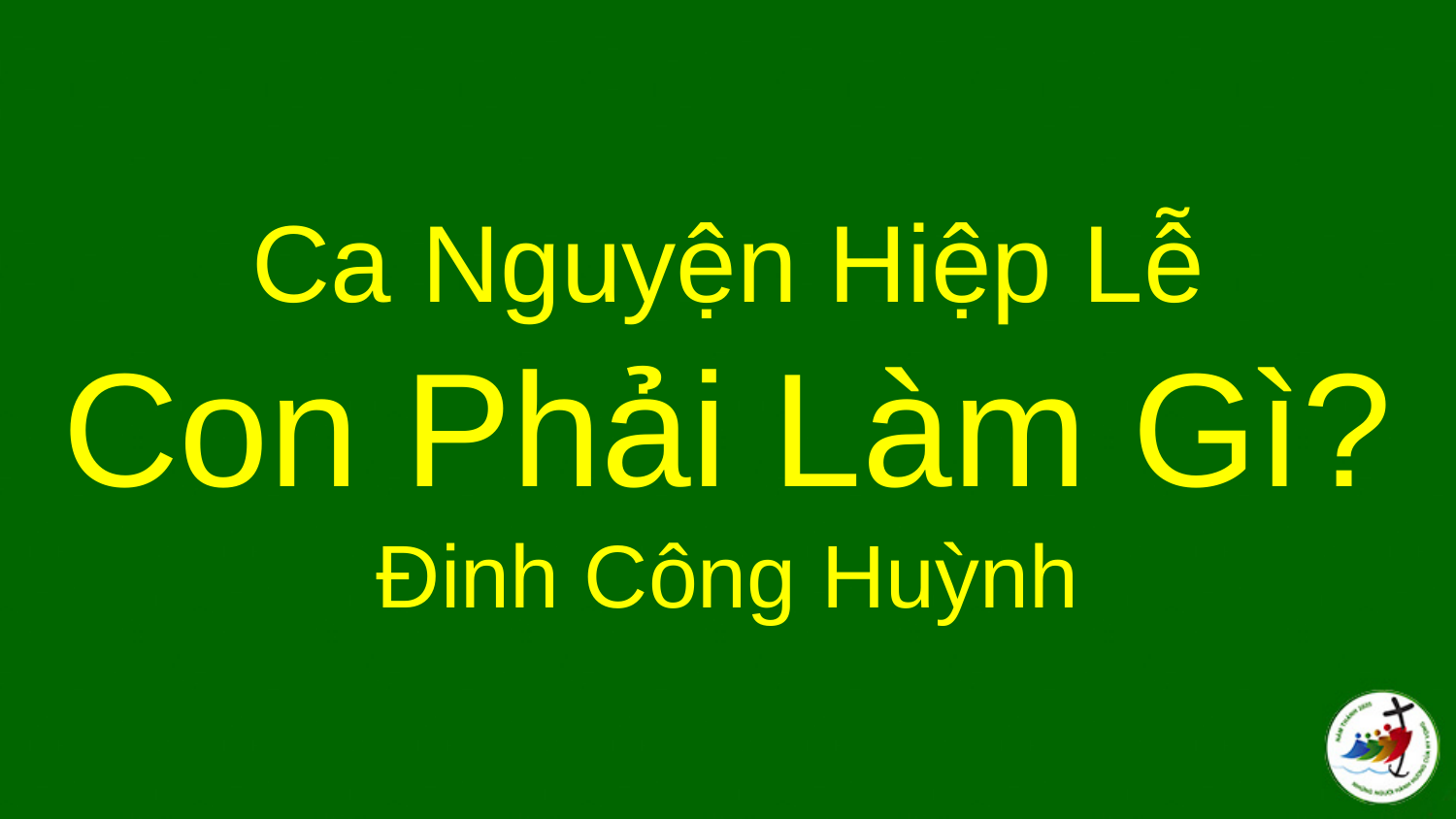

# Ca Nguyện Hiệp Lễ Con Phải Làm Gì? Đinh Công Huỳnh